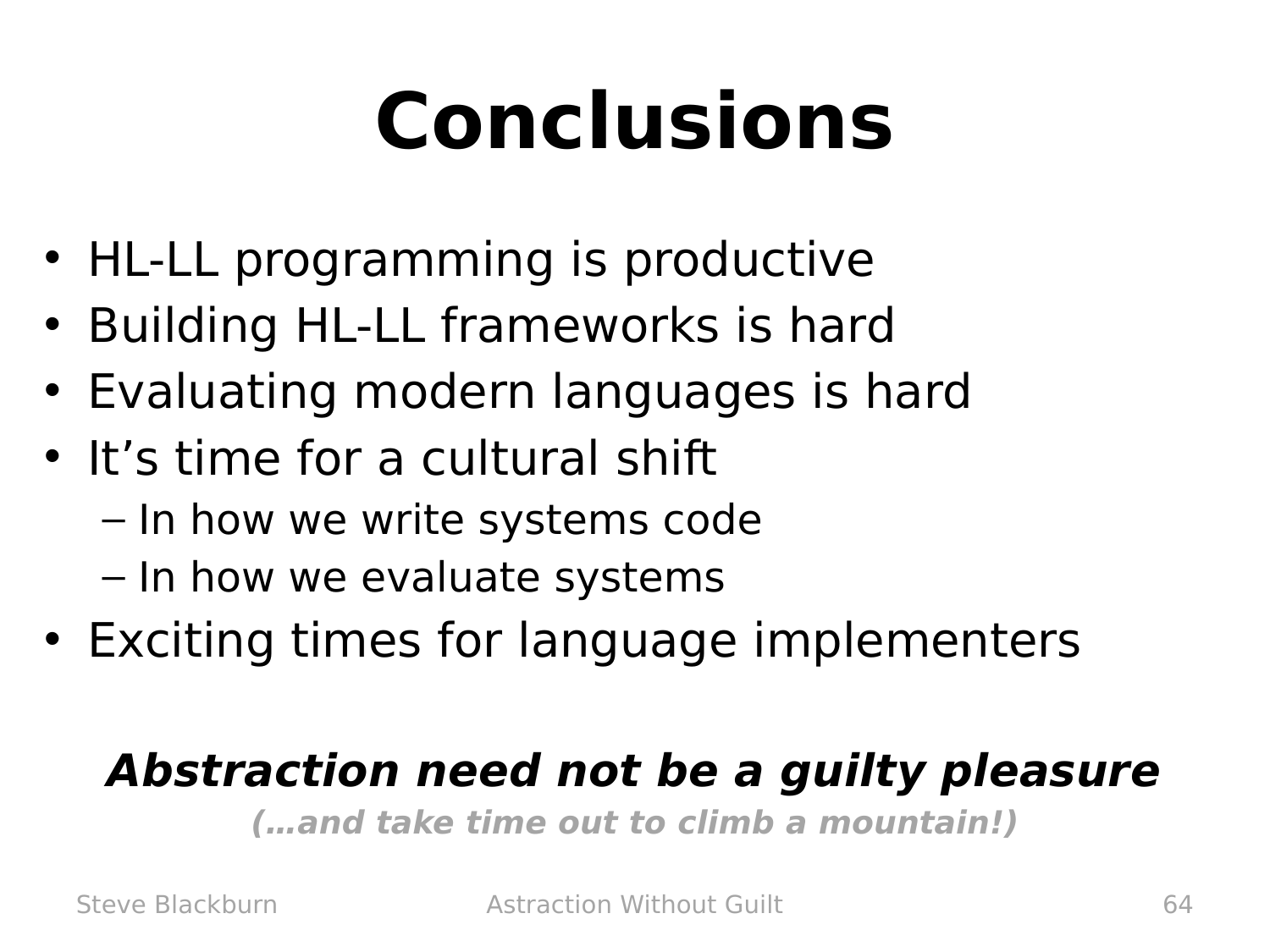

# Conclusions
HL-LL programming is productive
Building HL-LL frameworks is hard
Evaluating modern languages is hard
It’s time for a cultural shift
In how we write systems code
In how we evaluate systems
Exciting times for language implementers

Abstraction need not be a guilty pleasure
(…and take time out to climb a mountain!)

Steve Blackburn
Astraction Without Guilt
64